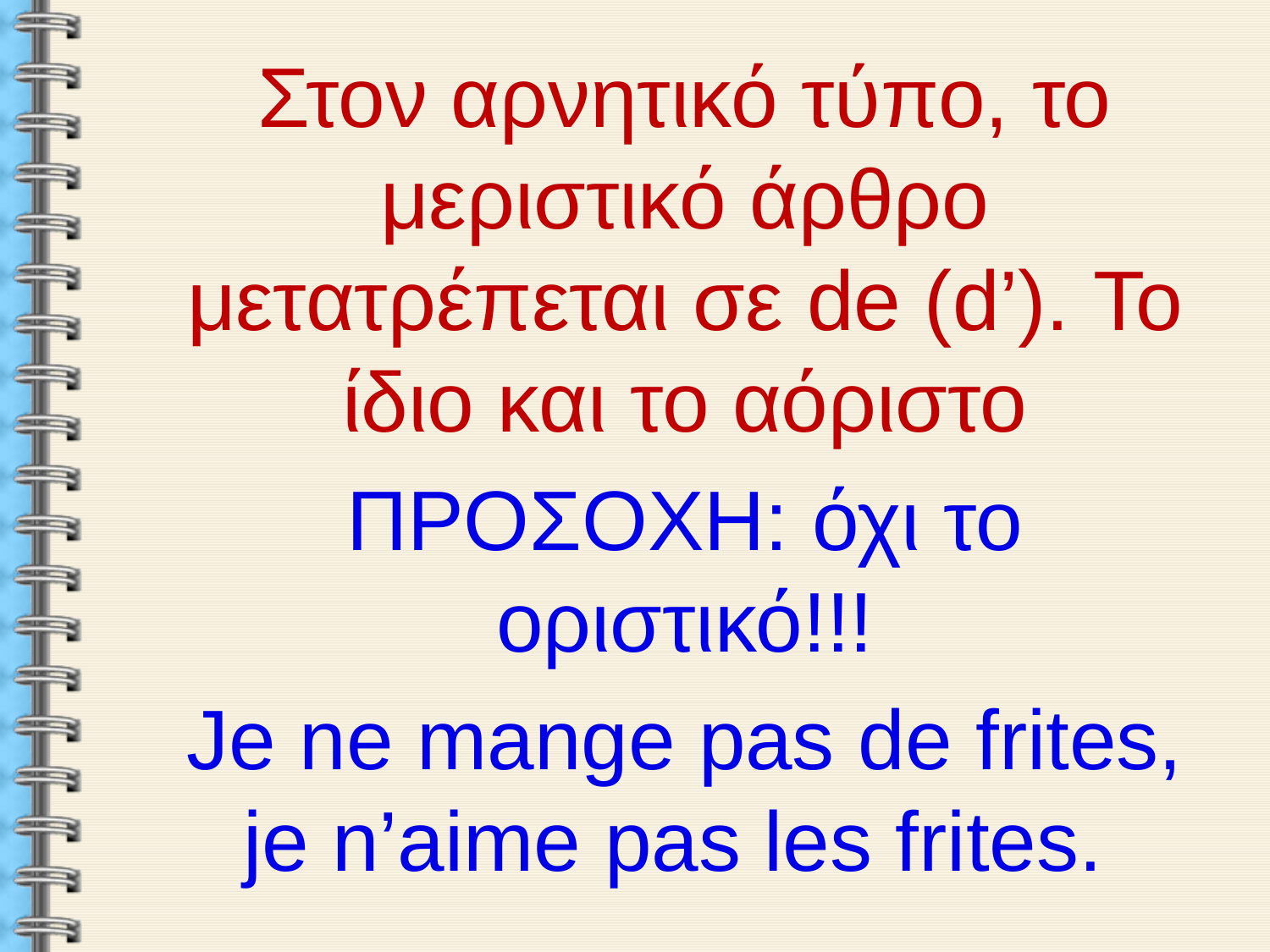

Στον αρνητικό τύπο, το μεριστικό άρθρο μετατρέπεται σε de (d’). Το ίδιο και το αόριστο
ΠΡΟΣΟΧΗ: όχι το οριστικό!!!
Je ne mange pas de frites, je n’aime pas les frites.